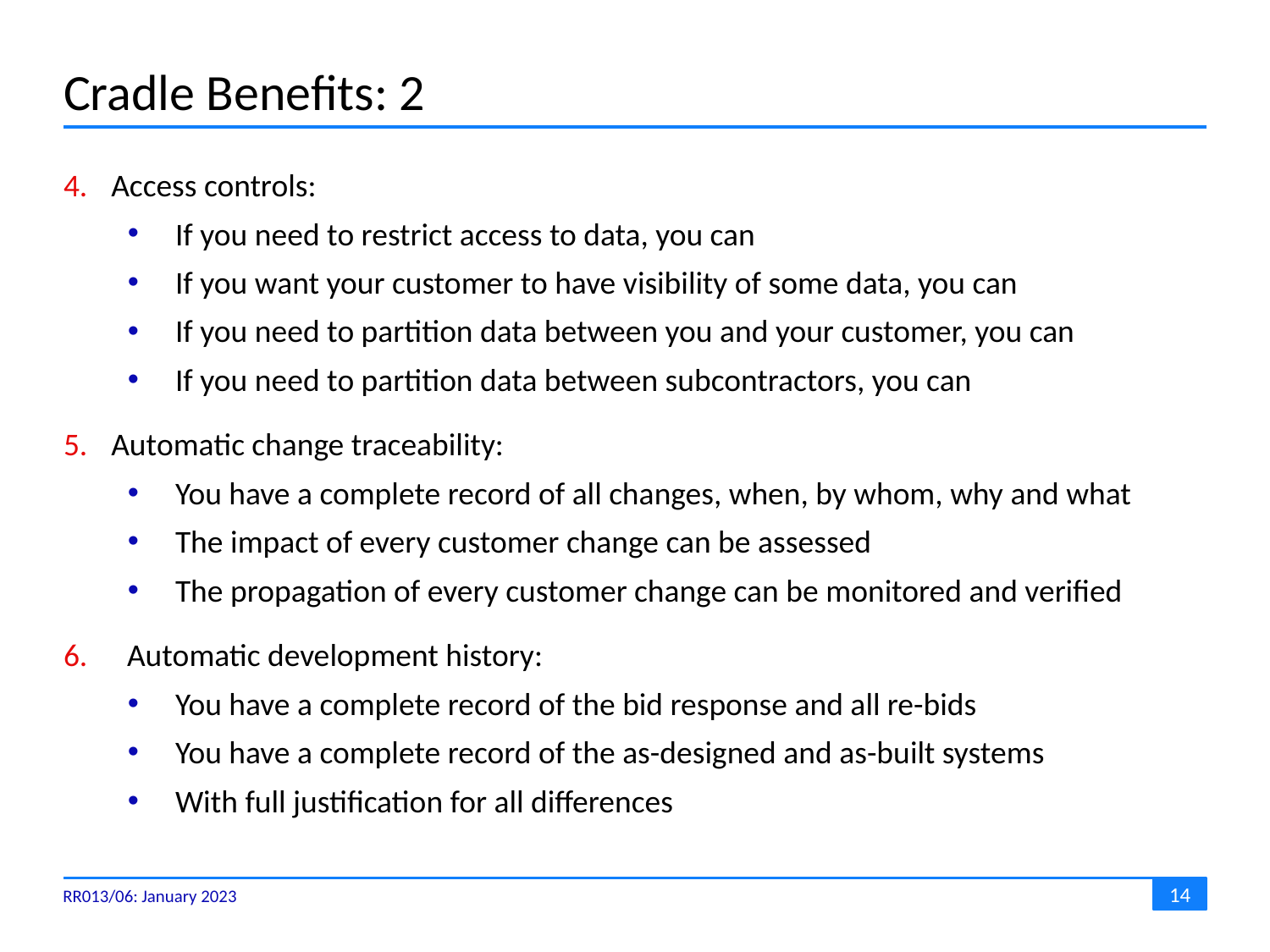

# Cradle Benefits: 2
Access controls:
If you need to restrict access to data, you can
If you want your customer to have visibility of some data, you can
If you need to partition data between you and your customer, you can
If you need to partition data between subcontractors, you can
Automatic change traceability:
You have a complete record of all changes, when, by whom, why and what
The impact of every customer change can be assessed
The propagation of every customer change can be monitored and verified
Automatic development history:
You have a complete record of the bid response and all re-bids
You have a complete record of the as-designed and as-built systems
With full justification for all differences